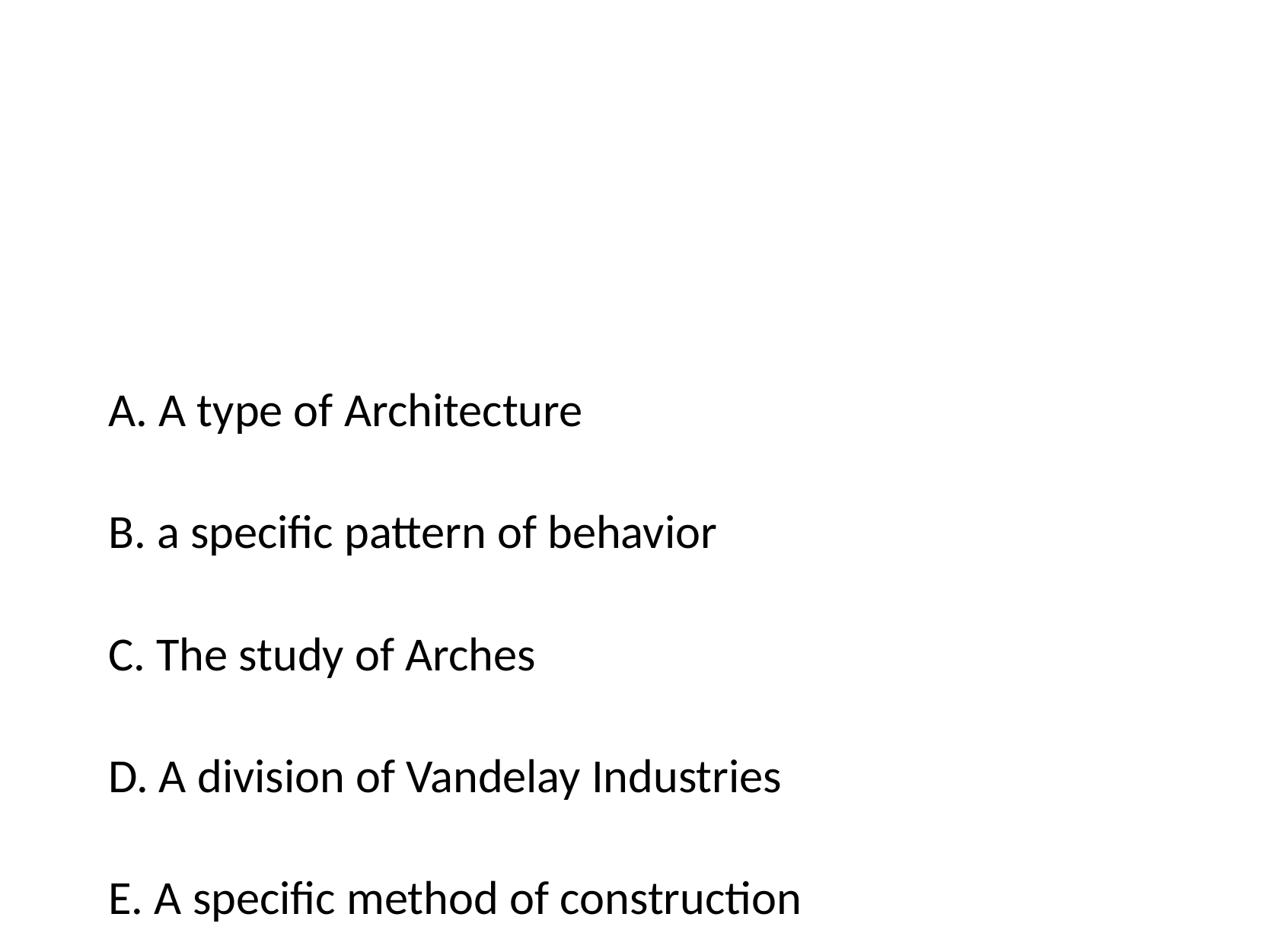

WHAT IS AN ARCHETYPE?
A. A type of Architecture

B. a specific pattern of behavior

C. The study of Arches

D. A division of Vandelay Industries

E. A specific method of construction